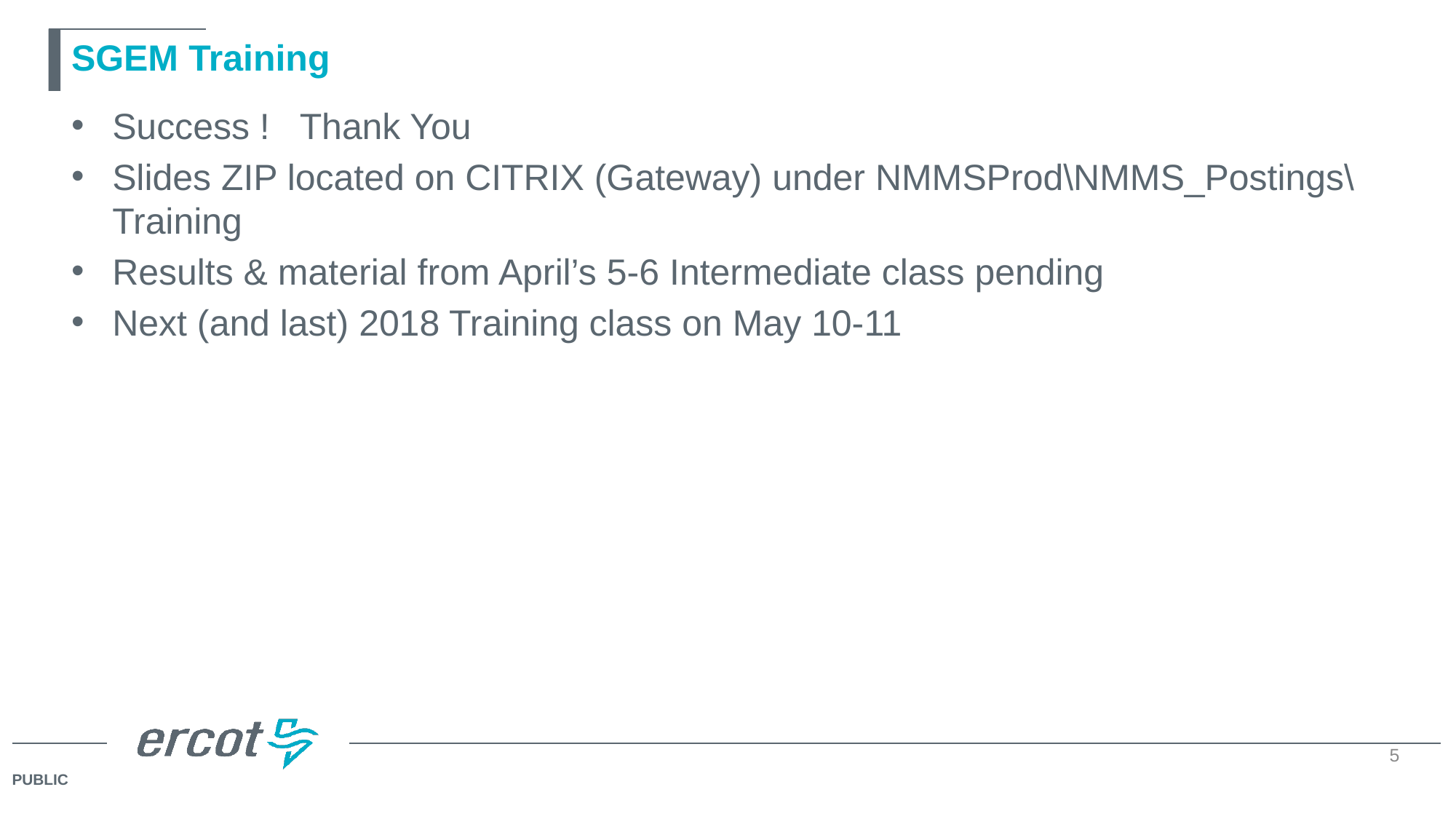

# SGEM Training
Success !   Thank You
Slides ZIP located on CITRIX (Gateway) under NMMSProd\NMMS_Postings\Training
Results & material from April’s 5-6 Intermediate class pending
Next (and last) 2018 Training class on May 10-11
5